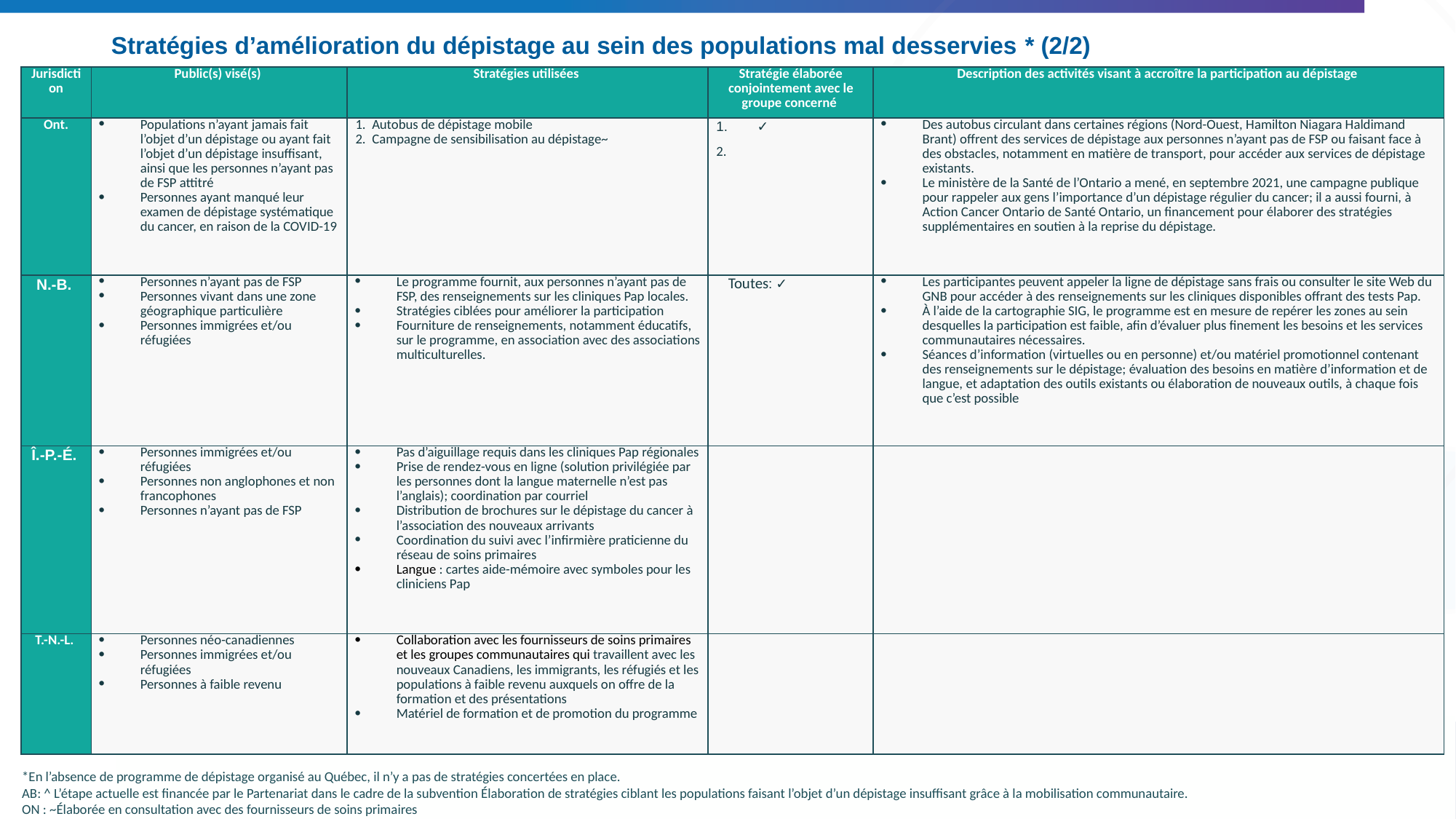

# Stratégies d’amélioration du dépistage au sein des populations mal desservies * (2/2)
| Jurisdiction | Public(s) visé(s) | Stratégies utilisées | Stratégie élaborée conjointement avec le groupe concerné | Description des activités visant à accroître la participation au dépistage |
| --- | --- | --- | --- | --- |
| Ont. | Populations n’ayant jamais fait l’objet d’un dépistage ou ayant fait l’objet d’un dépistage insuffisant, ainsi que les personnes n’ayant pas de FSP attitré Personnes ayant manqué leur examen de dépistage systématique du cancer, en raison de la COVID-19 | 1. Autobus de dépistage mobile 2. Campagne de sensibilisation au dépistage~ | ✓ | Des autobus circulant dans certaines régions (Nord-Ouest, Hamilton Niagara Haldimand Brant) offrent des services de dépistage aux personnes n’ayant pas de FSP ou faisant face à des obstacles, notamment en matière de transport, pour accéder aux services de dépistage existants. Le ministère de la Santé de l’Ontario a mené, en septembre 2021, une campagne publique pour rappeler aux gens l’importance d’un dépistage régulier du cancer; il a aussi fourni, à Action Cancer Ontario de Santé Ontario, un financement pour élaborer des stratégies supplémentaires en soutien à la reprise du dépistage. |
| N.-B. | Personnes n’ayant pas de FSP Personnes vivant dans une zone géographique particulière Personnes immigrées et/ou réfugiées | Le programme fournit, aux personnes n’ayant pas de FSP, des renseignements sur les cliniques Pap locales. Stratégies ciblées pour améliorer la participation Fourniture de renseignements, notamment éducatifs, sur le programme, en association avec des associations multiculturelles. | Toutes: ✓ | Les participantes peuvent appeler la ligne de dépistage sans frais ou consulter le site Web du GNB pour accéder à des renseignements sur les cliniques disponibles offrant des tests Pap. À l’aide de la cartographie SIG, le programme est en mesure de repérer les zones au sein desquelles la participation est faible, afin d’évaluer plus finement les besoins et les services communautaires nécessaires. Séances d’information (virtuelles ou en personne) et/ou matériel promotionnel contenant des renseignements sur le dépistage; évaluation des besoins en matière d’information et de langue, et adaptation des outils existants ou élaboration de nouveaux outils, à chaque fois que c’est possible |
| Î.-P.-É. | Personnes immigrées et/ou réfugiées Personnes non anglophones et non francophones Personnes n’ayant pas de FSP | Pas d’aiguillage requis dans les cliniques Pap régionales Prise de rendez-vous en ligne (solution privilégiée par les personnes dont la langue maternelle n’est pas l’anglais); coordination par courriel Distribution de brochures sur le dépistage du cancer à l’association des nouveaux arrivants Coordination du suivi avec l’infirmière praticienne du réseau de soins primaires Langue : cartes aide-mémoire avec symboles pour les cliniciens Pap |  |  |
| T.-N.-L. | Personnes néo-canadiennes Personnes immigrées et/ou réfugiées Personnes à faible revenu | Collaboration avec les fournisseurs de soins primaires et les groupes communautaires qui travaillent avec les nouveaux Canadiens, les immigrants, les réfugiés et les populations à faible revenu auxquels on offre de la formation et des présentations Matériel de formation et de promotion du programme |  |  |
*En l’absence de programme de dépistage organisé au Québec, il n’y a pas de stratégies concertées en place.
AB: ^ L’étape actuelle est financée par le Partenariat dans le cadre de la subvention Élaboration de stratégies ciblant les populations faisant l’objet d’un dépistage insuffisant grâce à la mobilisation communautaire.
ON : ~Élaborée en consultation avec des fournisseurs de soins primaires